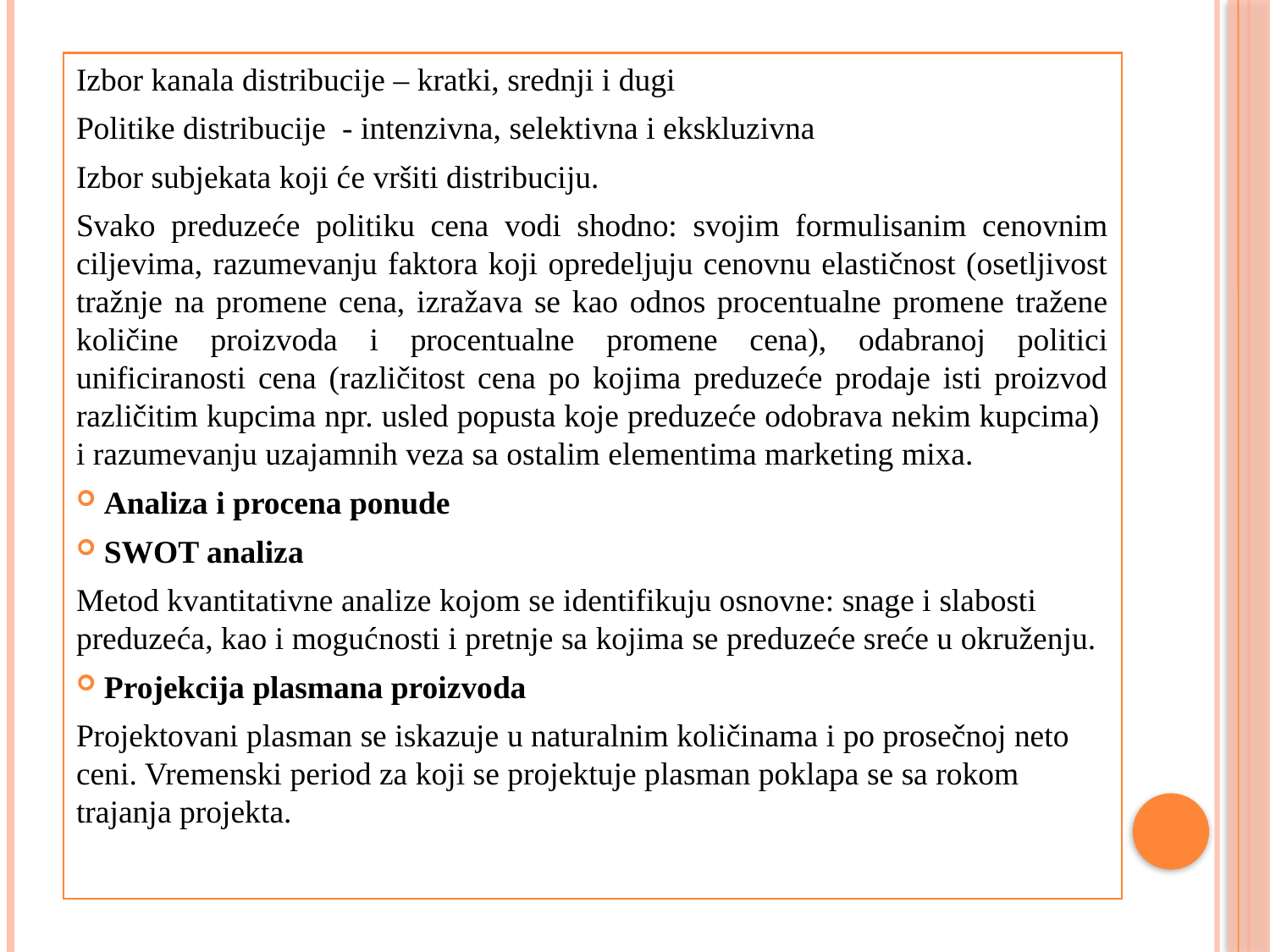

Izbor kanala distribucije – kratki, srednji i dugi
Politike distribucije  - intenzivna, selektivna i ekskluzivna
Izbor subjekata koji će vršiti distribuciju.
Svako preduzeće politiku cena vodi shodno: svojim formulisanim cenovnim ciljevima, razumevanju faktora koji opredeljuju cenovnu elastičnost (osetljivost tražnje na promene cena, izražava se kao odnos procentualne promene tražene količine proizvoda i procentualne promene cena), odabranoj politici unificiranosti cena (različitost cena po kojima preduzeće prodaje isti proizvod različitim kupcima npr. usled popusta koje preduzeće odobrava nekim kupcima)  i razumevanju uzajamnih veza sa ostalim elementima marketing mixa.
 Analiza i procena ponude
 SWOT analiza
Metod kvantitativne analize kojom se identifikuju osnovne: snage i slabosti preduzeća, kao i mogućnosti i pretnje sa kojima se preduzeće sreće u okruženju.
 Projekcija plasmana proizvoda
Projektovani plasman se iskazuje u naturalnim količinama i po prosečnoj neto ceni. Vremenski period za koji se projektuje plasman poklapa se sa rokom trajanja projekta.